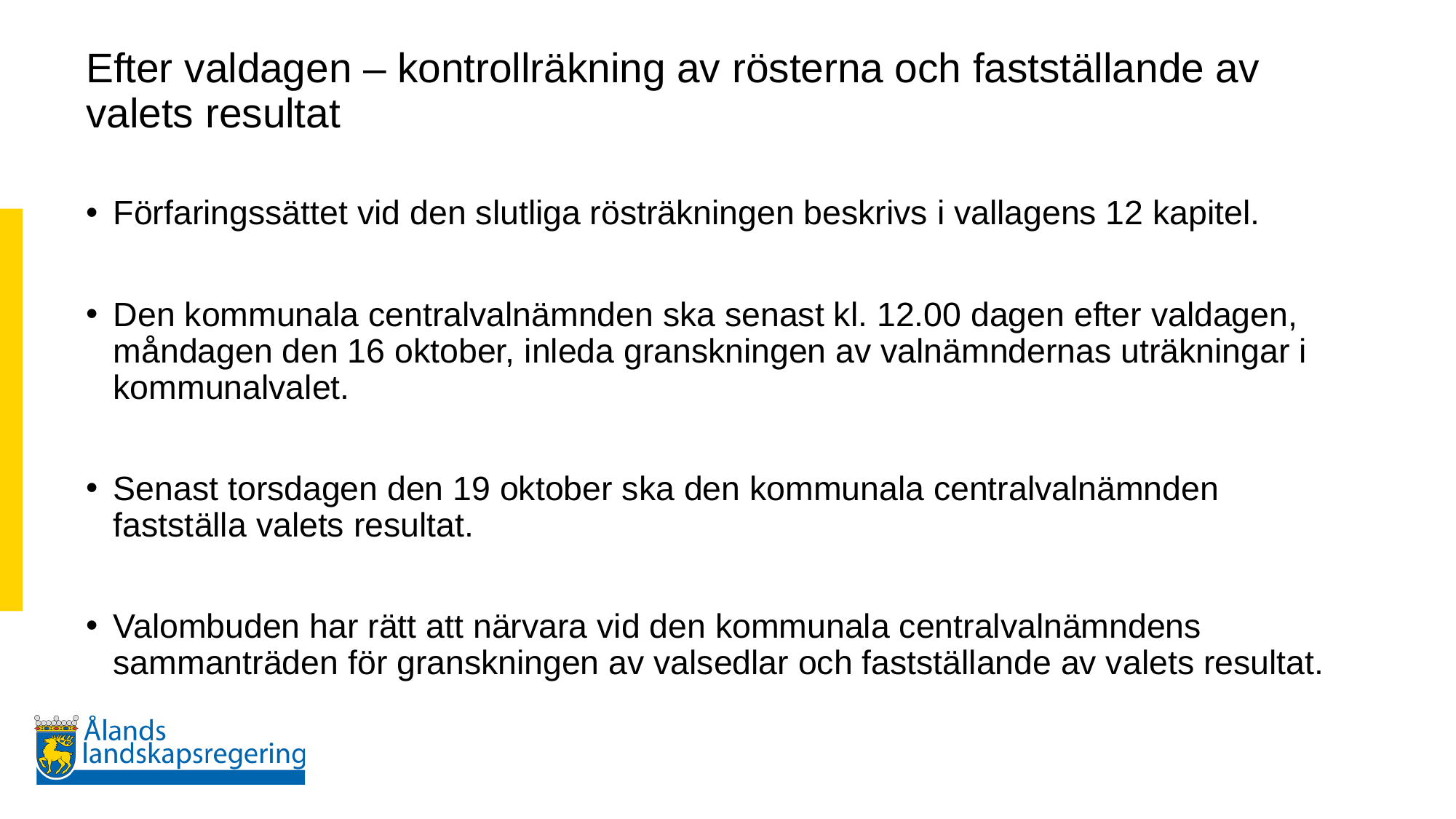

# Efter valdagen – kontrollräkning av rösterna och fastställande av valets resultat
Förfaringssättet vid den slutliga rösträkningen beskrivs i vallagens 12 kapitel.

Den kommunala centralvalnämnden ska senast kl. 12.00 dagen efter valdagen, måndagen den 16 oktober, inleda granskningen av valnämndernas uträkningar i kommunalvalet.

Senast torsdagen den 19 oktober ska den kommunala centralvalnämnden fastställa valets resultat.

Valombuden har rätt att närvara vid den kommunala centralvalnämndens sammanträden för granskningen av valsedlar och fastställande av valets resultat.